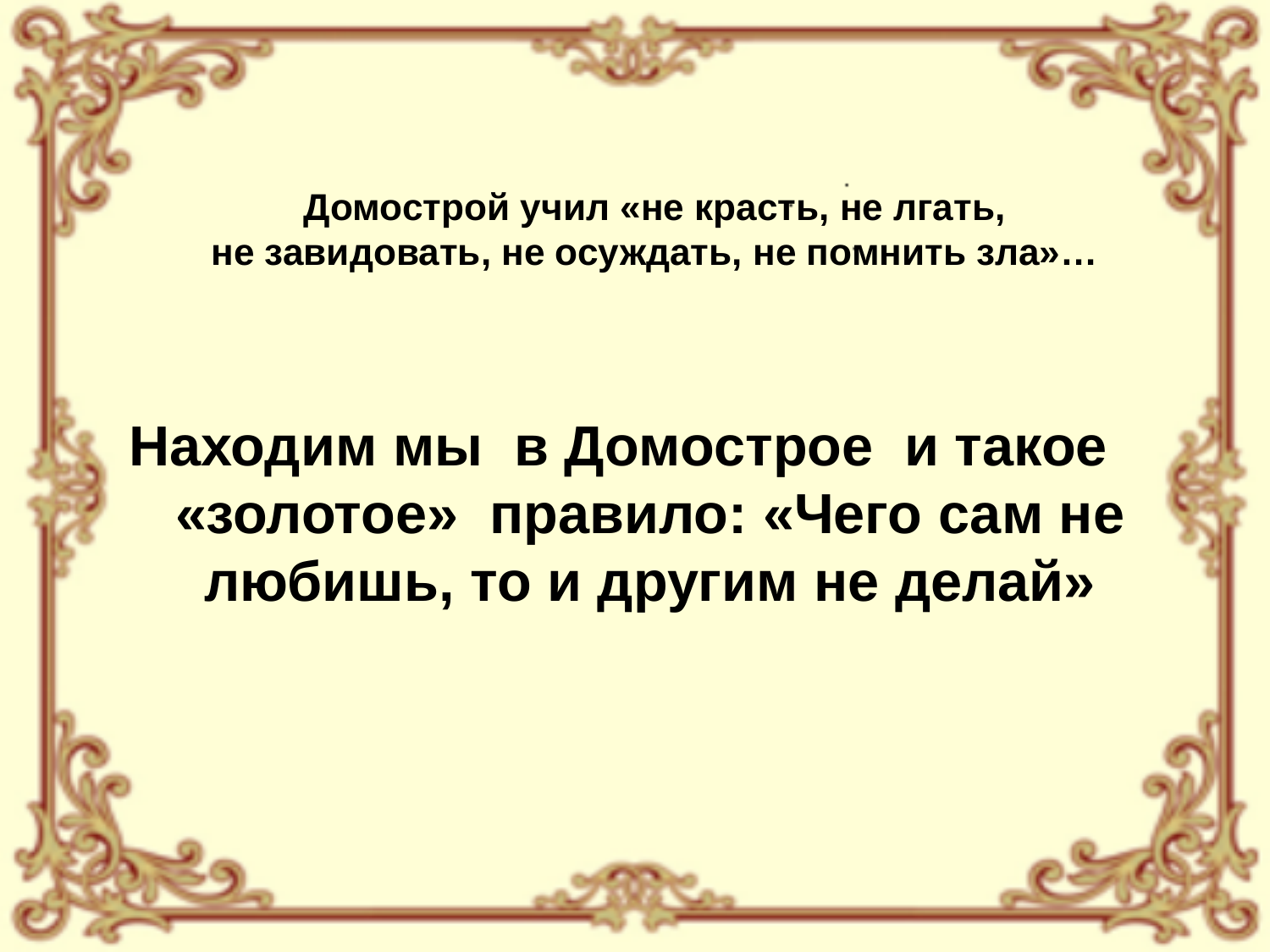

# Домострой учил «не красть, не лгать, не завидовать, не осуждать, не помнить зла»…

Находим мы  в Домострое  и такое  «золотое»  правило: «Чего сам не любишь, то и другим не делай»